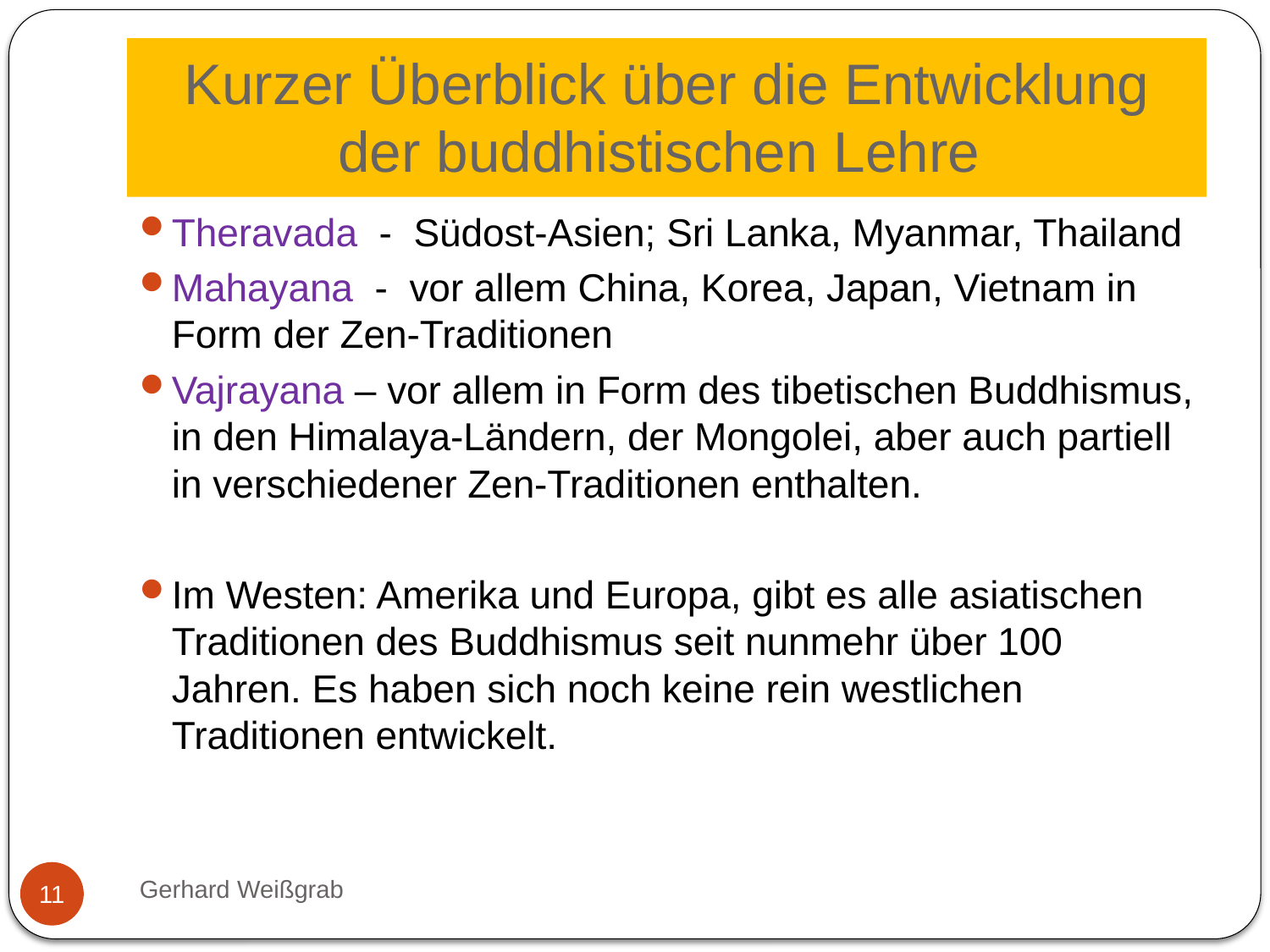

# Kurzer Überblick über die Entwicklung der buddhistischen Lehre
Theravada  -  Südost-Asien; Sri Lanka, Myanmar, Thailand
Mahayana  -  vor allem China, Korea, Japan, Vietnam in Form der Zen-Traditionen
Vajrayana – vor allem in Form des tibetischen Buddhismus, in den Himalaya-Ländern, der Mongolei, aber auch partiell in verschiedener Zen-Traditionen enthalten.

Im Westen: Amerika und Europa, gibt es alle asiatischen Traditionen des Buddhismus seit nunmehr über 100 Jahren. Es haben sich noch keine rein westlichen Traditionen entwickelt.

Gerhard Weißgrab
11